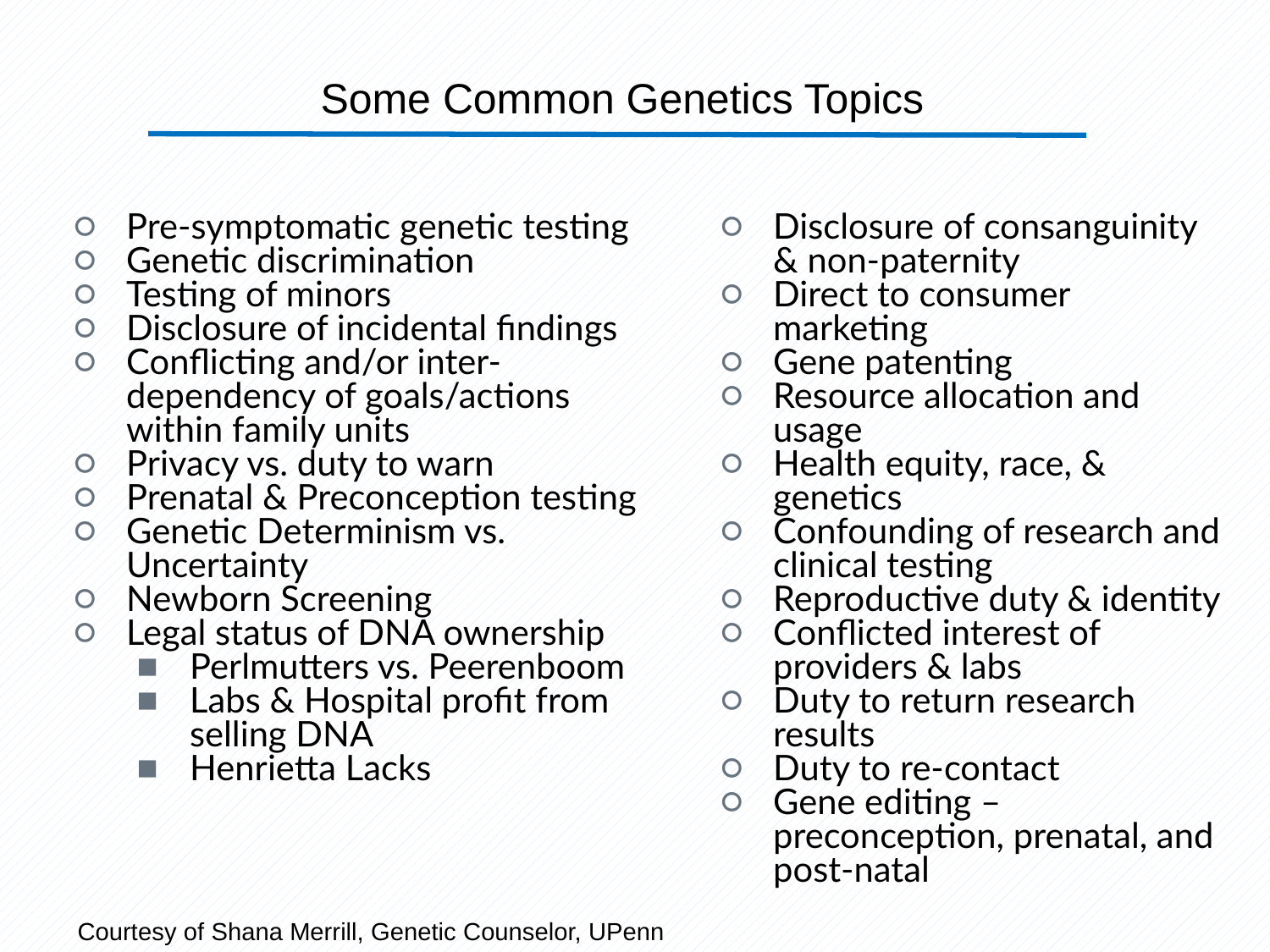

# Some Common Genetics Topics
Pre-symptomatic genetic testing
Genetic discrimination
Testing of minors
Disclosure of incidental findings
Conflicting and/or inter-dependency of goals/actions within family units
Privacy vs. duty to warn
Prenatal & Preconception testing
Genetic Determinism vs. Uncertainty
Newborn Screening
Legal status of DNA ownership
Perlmutters vs. Peerenboom
Labs & Hospital profit from selling DNA
Henrietta Lacks

Disclosure of consanguinity & non-paternity
Direct to consumer marketing
Gene patenting
Resource allocation and usage
Health equity, race, & genetics
Confounding of research and clinical testing
Reproductive duty & identity
Conflicted interest of providers & labs
Duty to return research results
Duty to re-contact
Gene editing – preconception, prenatal, and post-natal
Courtesy of Shana Merrill, Genetic Counselor, UPenn